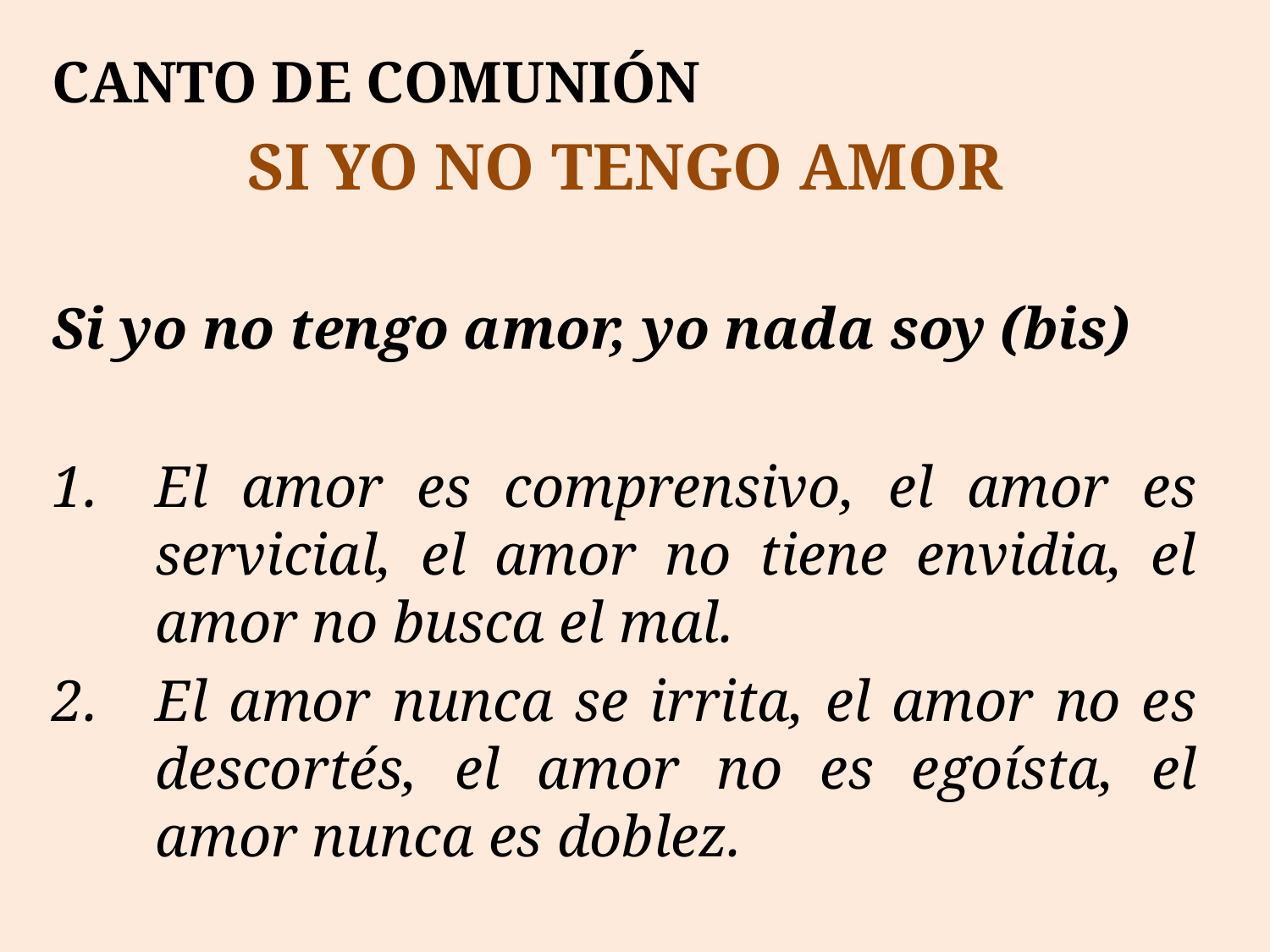

CANTO DE COMUNIÓN
SI YO NO TENGO AMOR

Si yo no tengo amor, yo nada soy (bis)

El amor es comprensivo, el amor es servicial, el amor no tiene envidia, el amor no busca el mal.
El amor nunca se irrita, el amor no es descortés, el amor no es egoísta, el amor nunca es doblez.